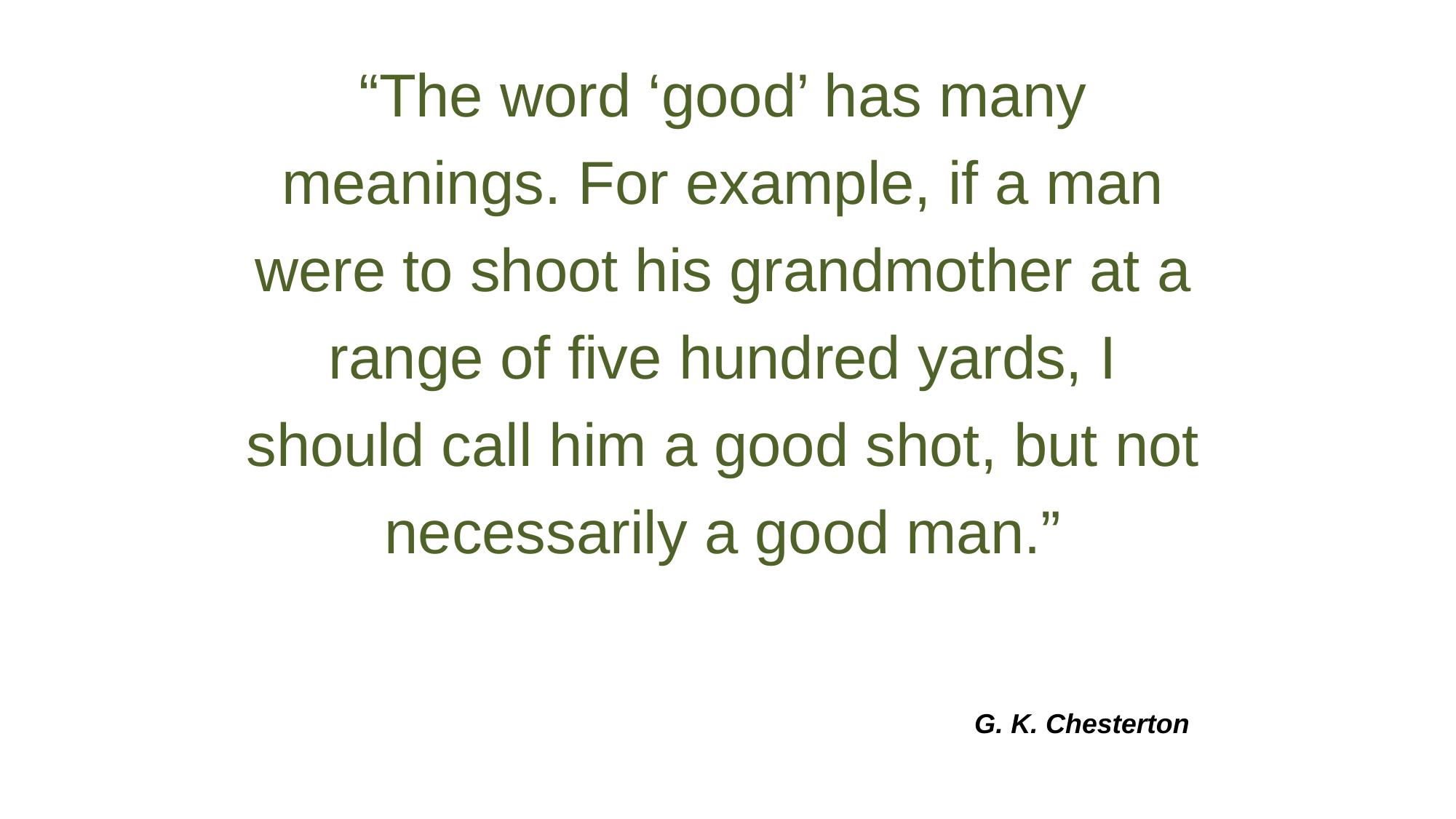

“The word ‘good’ has many meanings. For example, if a man were to shoot his grandmother at a range of five hundred yards, I should call him a good shot, but not necessarily a good man.”
G. K. Chesterton